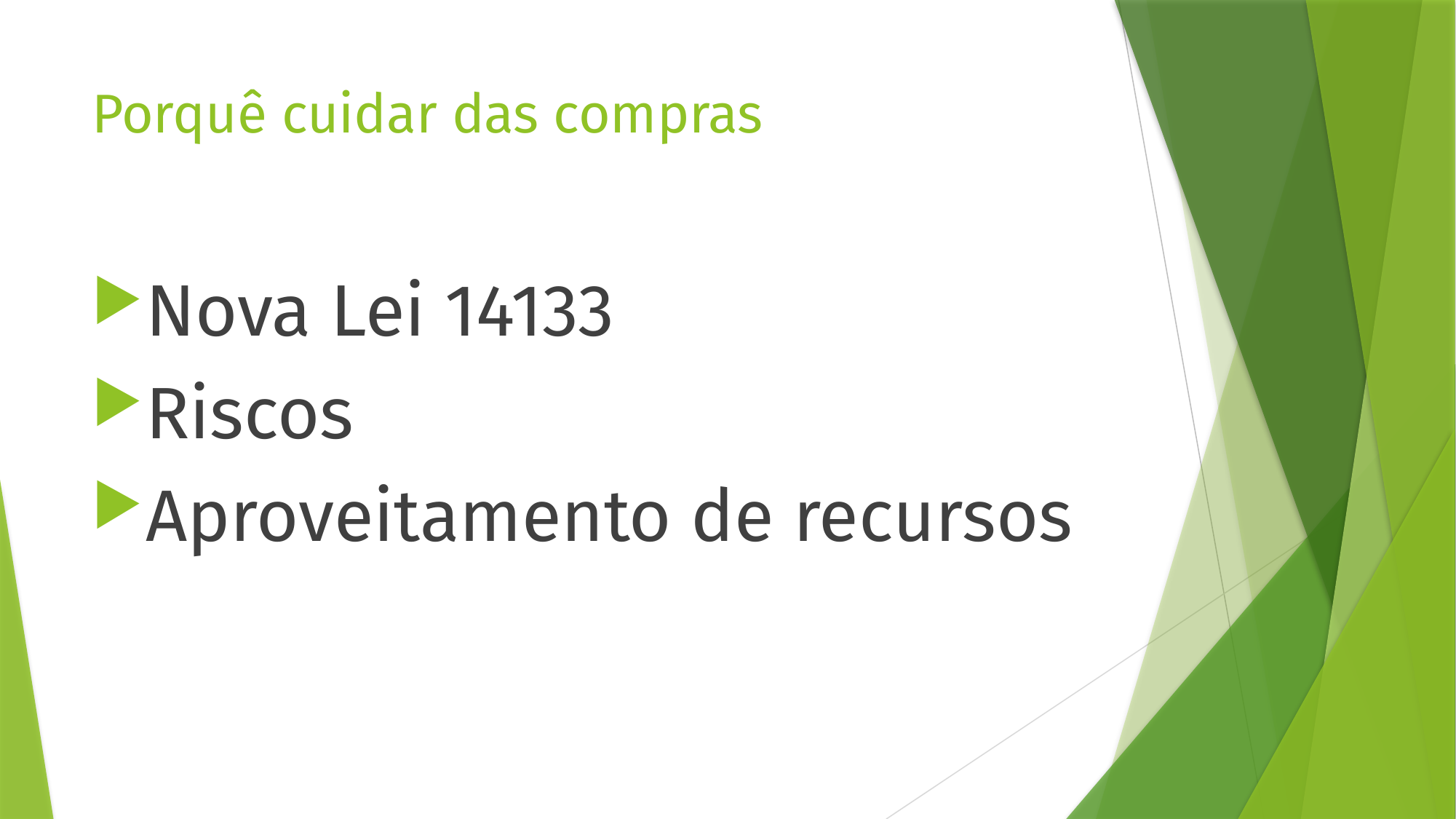

# Porquê cuidar das compras
Nova Lei 14133
Riscos
Aproveitamento de recursos